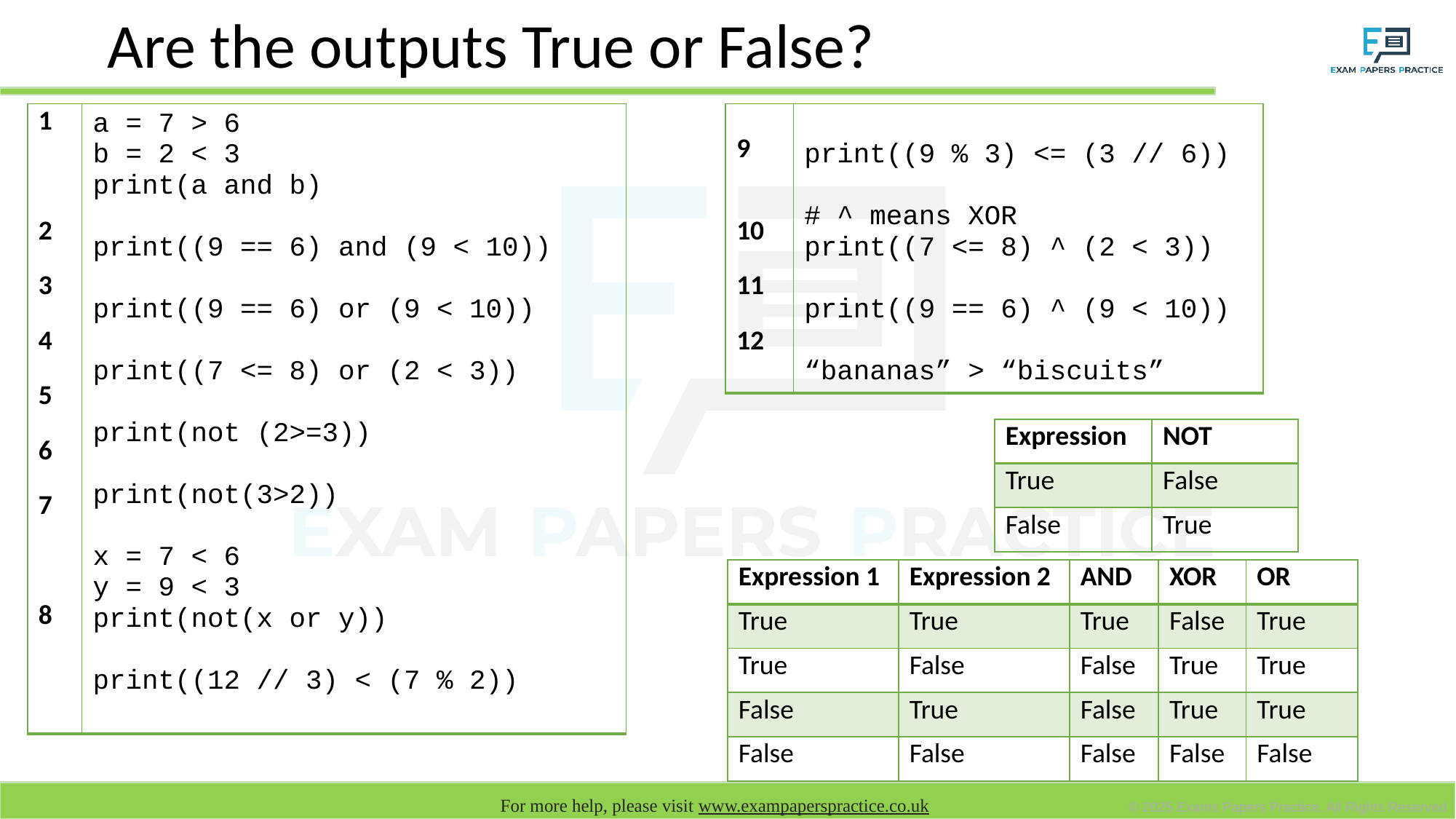

# Are the outputs True or False?
| 1 2 3 4 5 6 7 8 | a = 7 > 6 b = 2 < 3 print(a and b) print((9 == 6) and (9 < 10)) print((9 == 6) or (9 < 10)) print((7 <= 8) or (2 < 3)) print(not (2>=3)) print(not(3>2)) x = 7 < 6 y = 9 < 3 print(not(x or y)) print((12 // 3) < (7 % 2)) |
| --- | --- |
| 9 10 11 12 | print((9 % 3) <= (3 // 6)) # ^ means XOR print((7 <= 8) ^ (2 < 3)) print((9 == 6) ^ (9 < 10)) “bananas” > “biscuits” |
| --- | --- |
| Expression | NOT |
| --- | --- |
| True | False |
| False | True |
| Expression 1 | Expression 2 | AND | XOR | OR |
| --- | --- | --- | --- | --- |
| True | True | True | False | True |
| True | False | False | True | True |
| False | True | False | True | True |
| False | False | False | False | False |